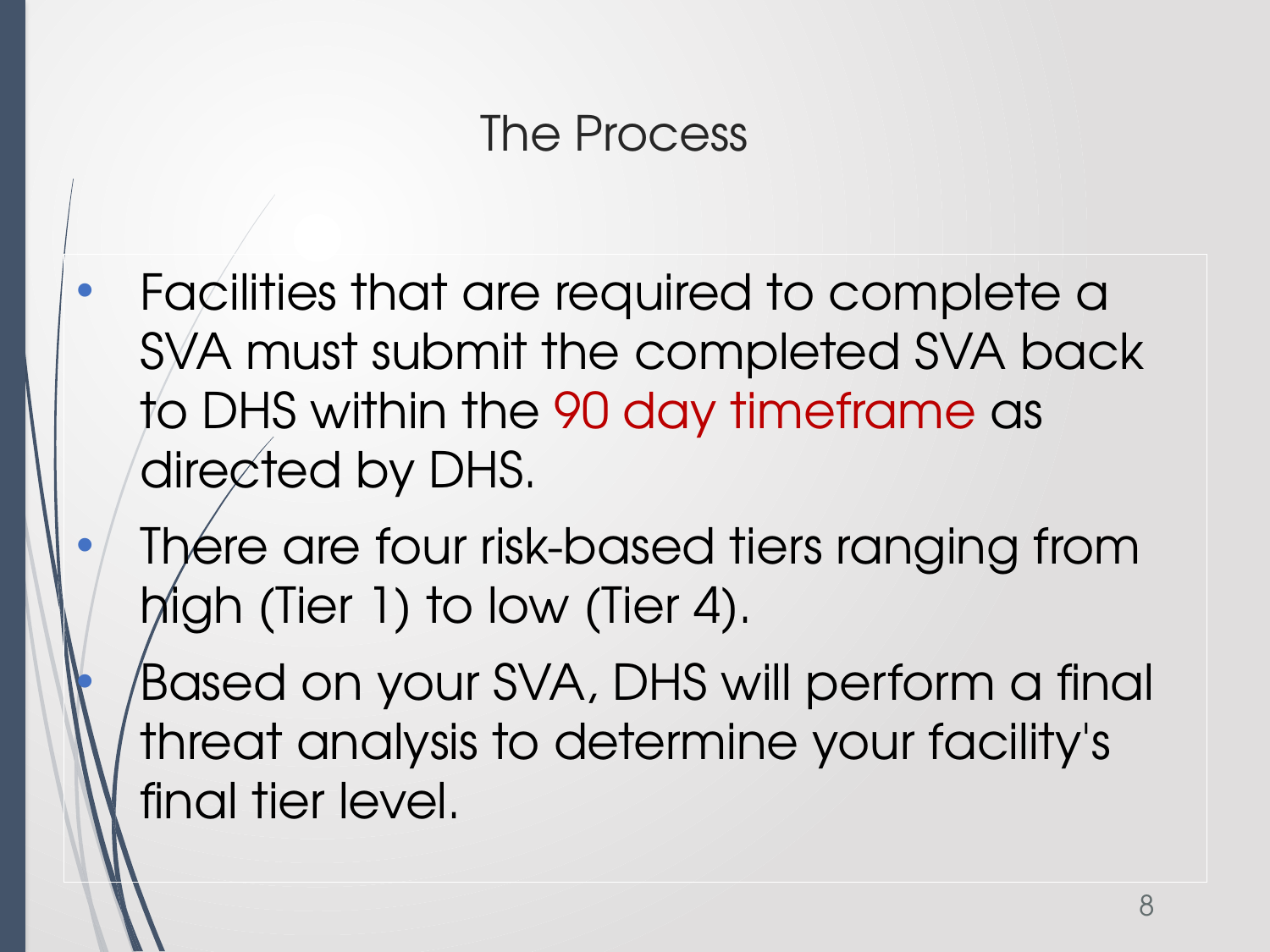

# The Process
Facilities that are required to complete a SVA must submit the completed SVA back to DHS within the 90 day timeframe as directed by DHS.
There are four risk-based tiers ranging from high (Tier 1) to low (Tier 4).
Based on your SVA, DHS will perform a final threat analysis to determine your facility's final tier level.